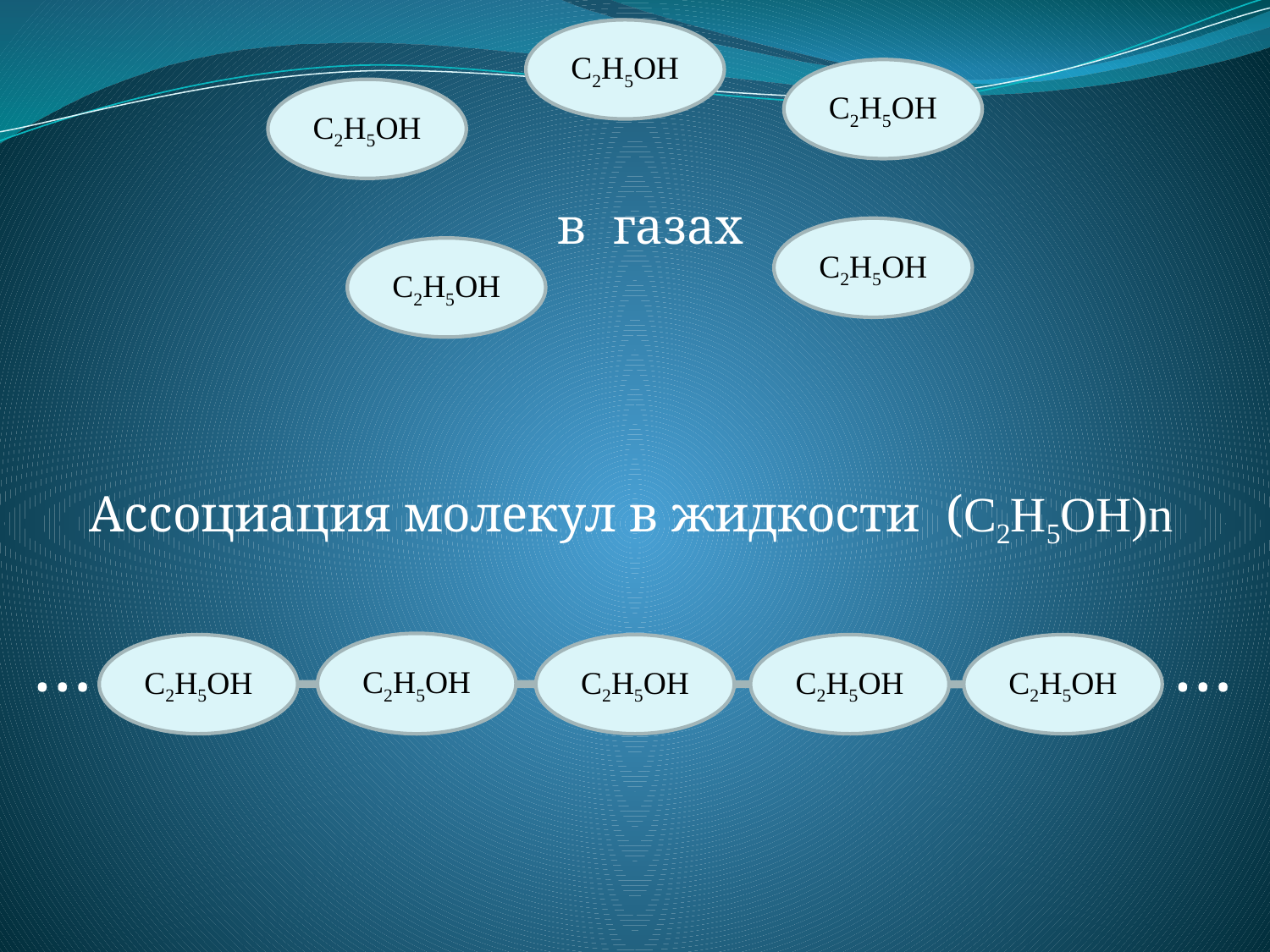

C2H5OH
C2H5OH
C2H5OH
в  газах
C2H5OH
C2H5OH
Ассоциация молекул в жидкости  (C2H5OH)n

…
…
C2H5OH
C2H5OH
C2H5OH
C2H5OH
C2H5OH